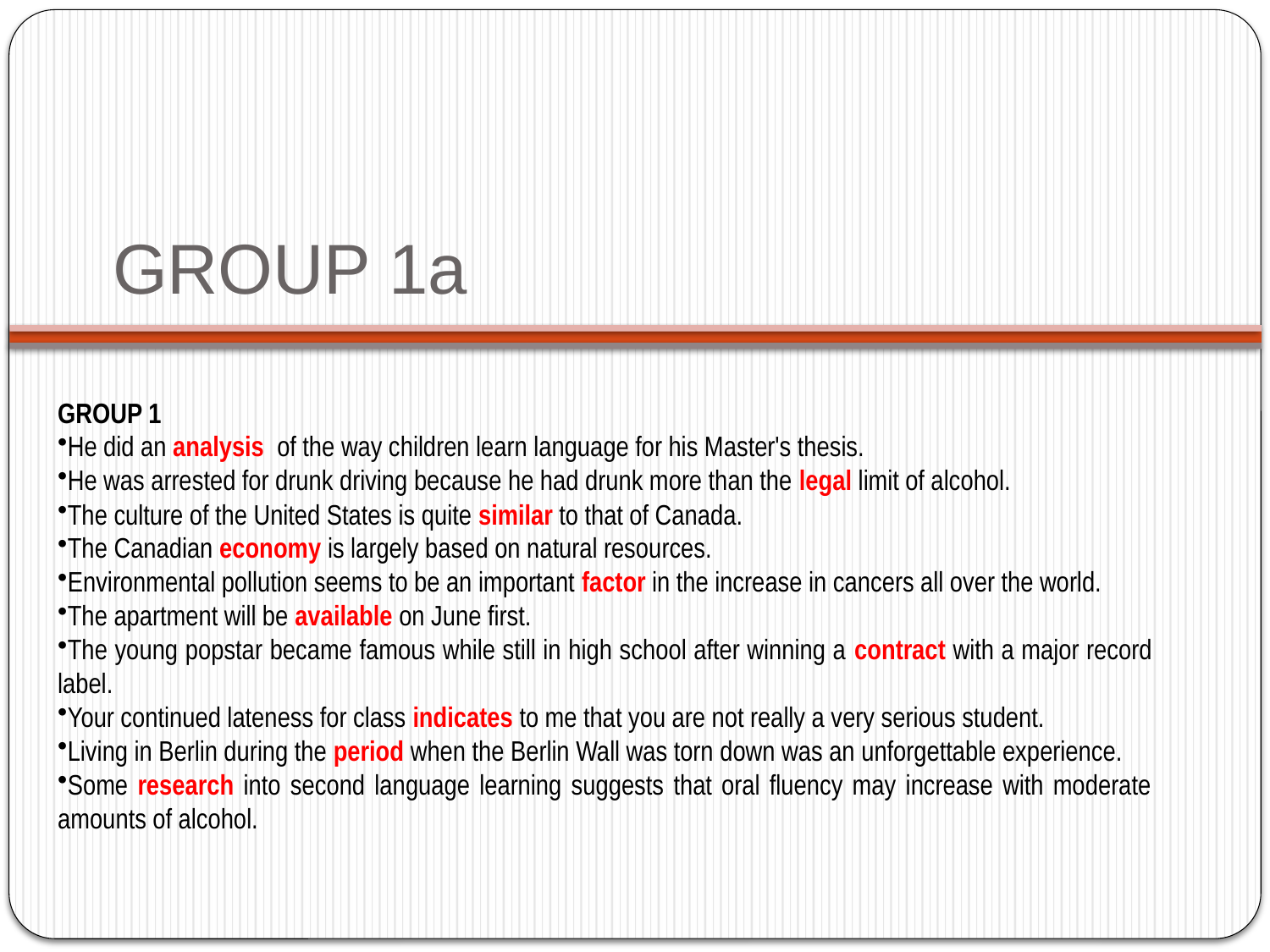

# GROUP 1a
GROUP 1
He did an analysis  of the way children learn language for his Master's thesis.
He was arrested for drunk driving because he had drunk more than the legal limit of alcohol.
The culture of the United States is quite similar to that of Canada.
The Canadian economy is largely based on natural resources.
Environmental pollution seems to be an important factor in the increase in cancers all over the world.
The apartment will be available on June first.
The young popstar became famous while still in high school after winning a contract with a major record label.
Your continued lateness for class indicates to me that you are not really a very serious student.
Living in Berlin during the period when the Berlin Wall was torn down was an unforgettable experience.
Some research into second language learning suggests that oral fluency may increase with moderate amounts of alcohol.